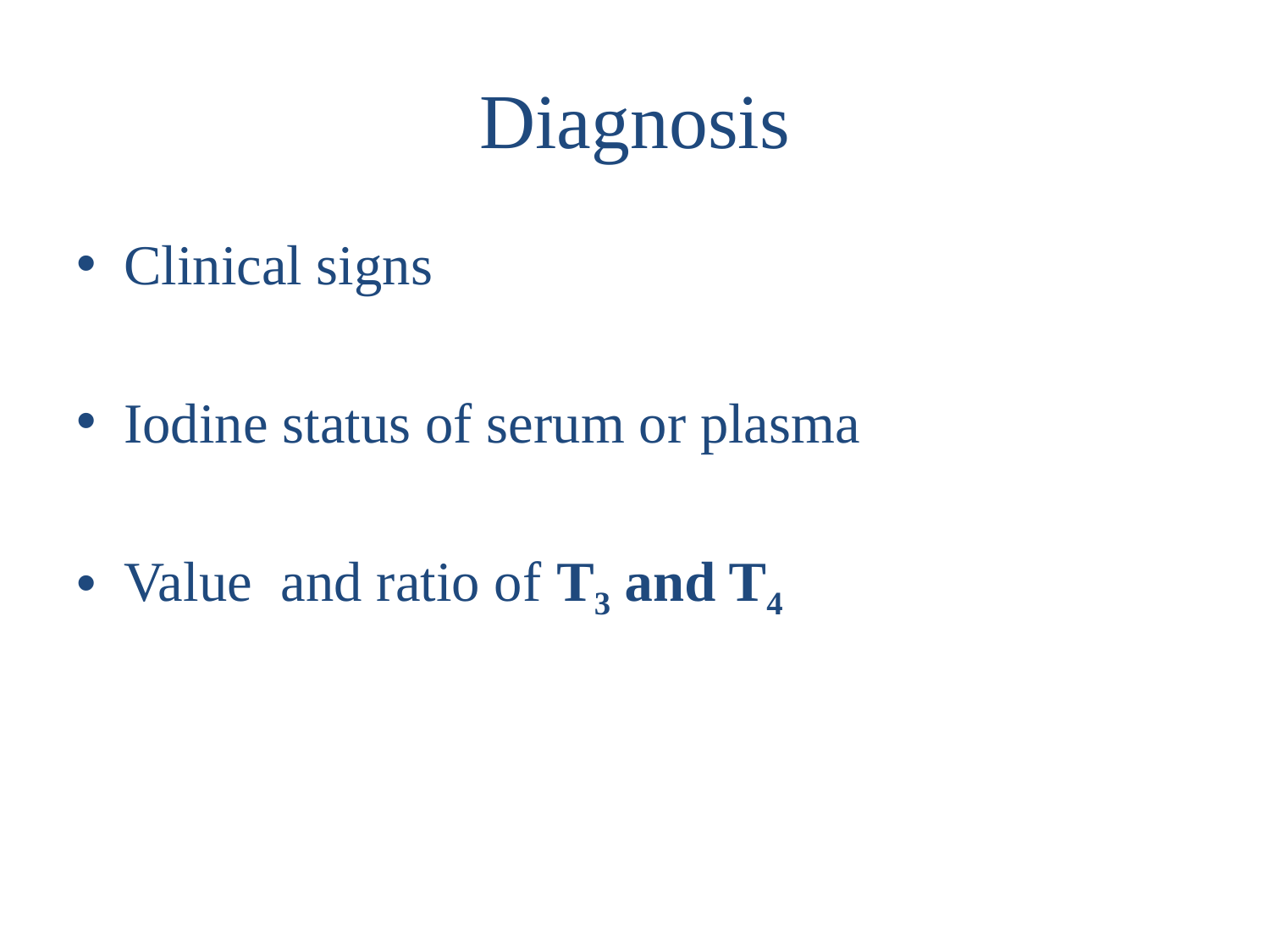

# Diagnosis
Clinical signs

Iodine status of serum or plasma

Value  and ratio of T3 and T4